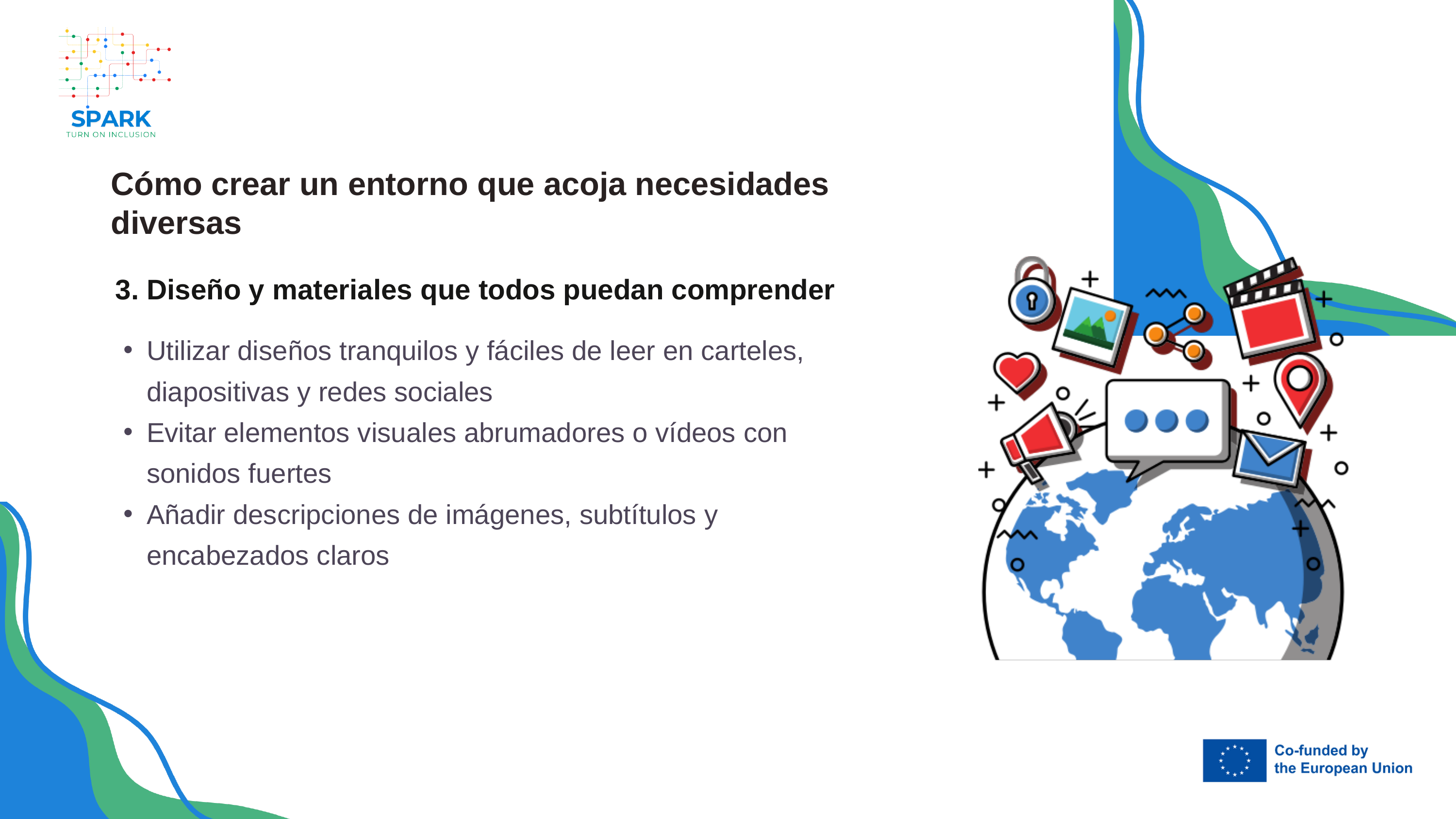

Cómo crear un entorno que acoja necesidades diversas

 3. Diseño y materiales que todos puedan comprender

Utilizar diseños tranquilos y fáciles de leer en carteles, diapositivas y redes sociales
Evitar elementos visuales abrumadores o vídeos con sonidos fuertes
Añadir descripciones de imágenes, subtítulos y encabezados claros